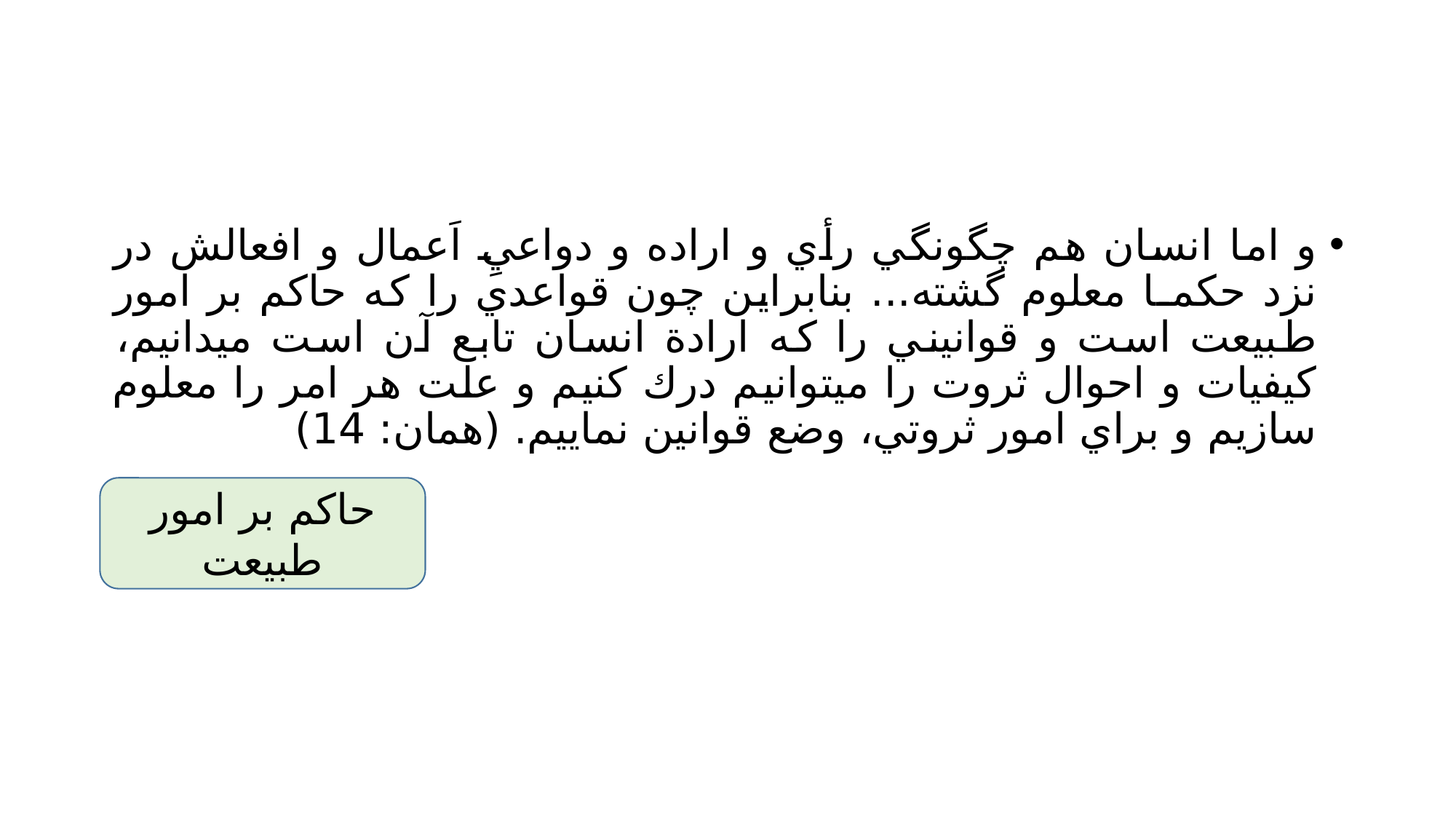

#
و اما انسان هم چگونگي رأي و اراده و دواعيِ اَعمال و افعالش در نزد حكمـا معلوم گشته... بنابراين چون قواعدي را كه حاكم بر امور طبيعت است و قوانيني را كه ارادة انسان تابع آن است ميدانيم، كيفيات و احوال ثروت را ميتوانيم درك كنيم و علت هر امر را معلوم سازيم و براي امور ثروتي، وضع قوانين نماييم. (همان: 14)

حاكم بر امور طبيعت